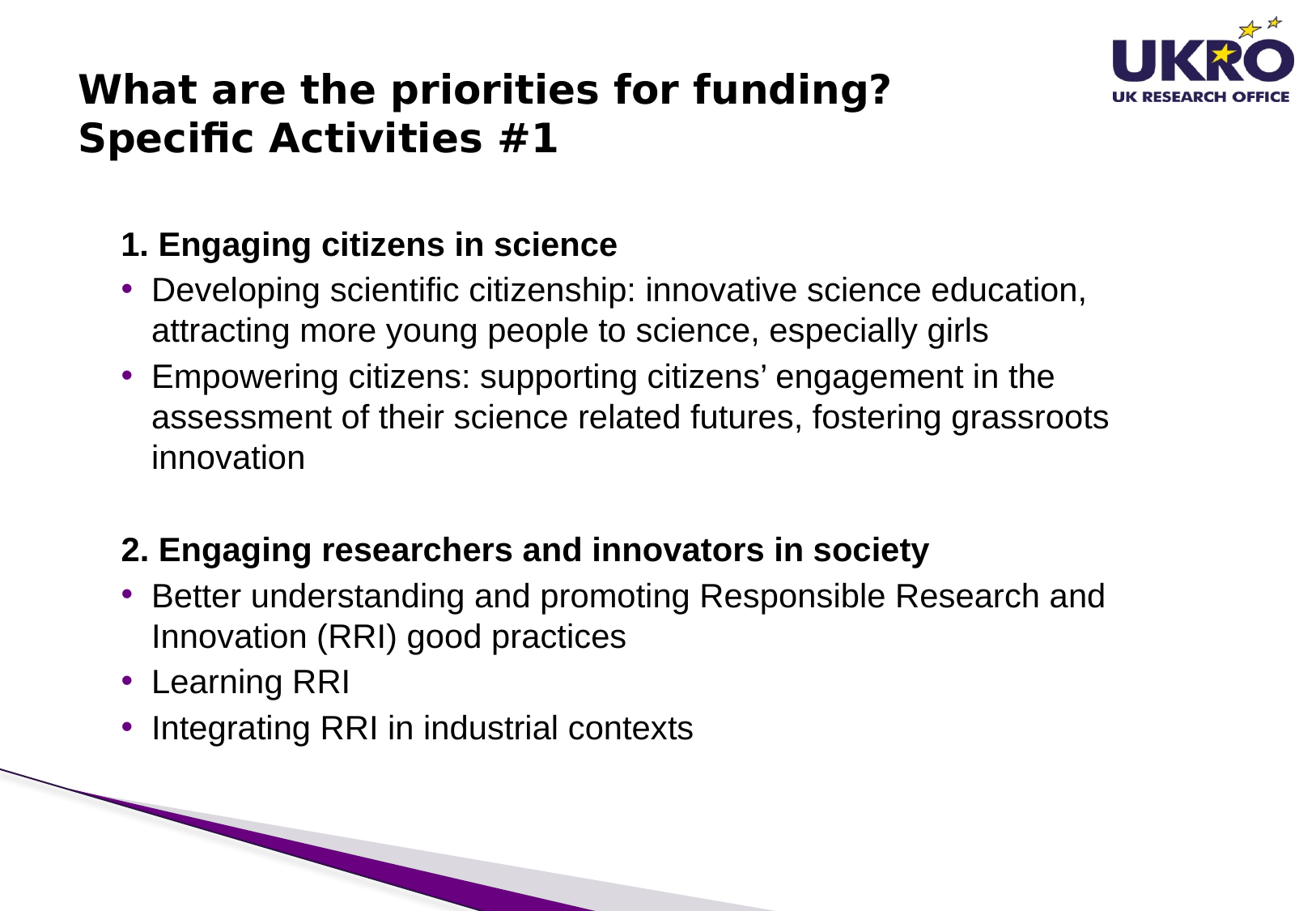

# What are the priorities for funding? Specific Activities #1
1. Engaging citizens in science
Developing scientific citizenship: innovative science education, attracting more young people to science, especially girls
Empowering citizens: supporting citizens’ engagement in the assessment of their science related futures, fostering grassroots innovation

2. Engaging researchers and innovators in society
Better understanding and promoting Responsible Research and Innovation (RRI) good practices
Learning RRI
Integrating RRI in industrial contexts